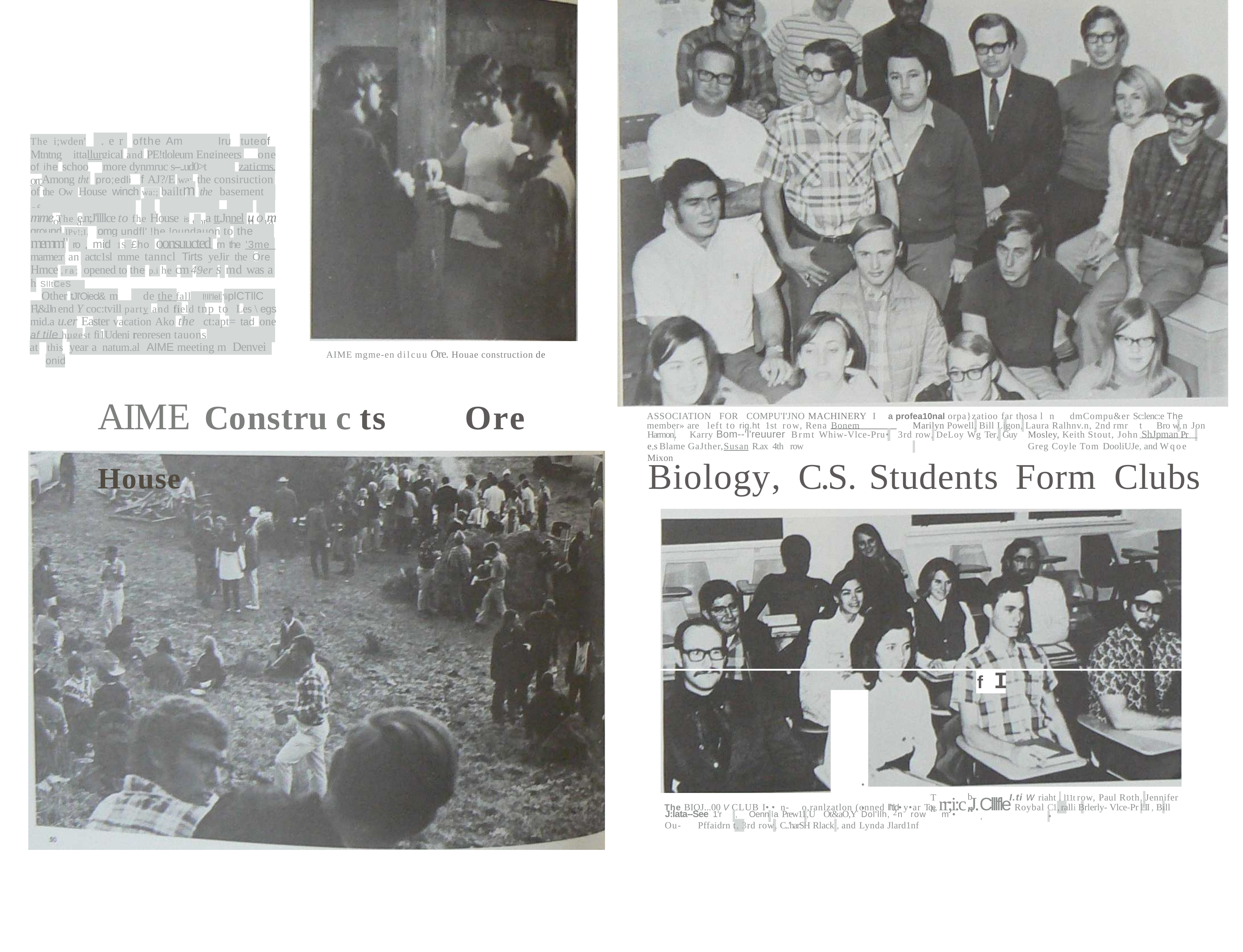

The i;wden'	.er ofthe Am

Iru	tuteof

Mtntng	ittallurgical and PE!tloleum Engineers
one

of ihe schoo	more dynmruc s--..ud0>t orpn,
zaticms.

Among tht  pro;edli	f AJ?/E wa;  the consiruction

of the  Ow   House  winch wa:; bailtm the  basement of
Driscoll  Ball. and  gves the  Jmprc;,gon  of bang ma

mme The e.n;J'llllce to fhe House is
a tt.Jnnel u o m

ground lPv!;I.	omg undfl' !he !oundauon to the mam

memm" ro , mid 1S £ho oonsuucted m the '3me  marme:r an actc1sl mme tanncl Tirts yeJir the Ore  Hmce ,ra; opened to the p.i he cm 49er s md was a
h SlltCeS
Other tJI'Ojecl& m	de the fall	l!Il'lel.'liplCTllC the

Fl,&.lJn end Y coc:tvill party and field tnp to  Les \ egs mid.a u.er Easter vacation Ako the  ct:apt= tad one af tile hugest fi1Udeni represen tauons

at	this  year a  natum.al	AIME meeting m Denvei
onid

AIME mgme-en dilcuu Ore. Houae construction de
AIME	Constru c ts	Ore	House
ASSOCIATION   FOR   COMPU'I'JNO MACHINERY  I	a profea10nal orpa}zatioo far thosa ln dmCompu&er Sc:lenc:e The
member» are  left to rig.ht 1st  row, Rena Bonem	Marilyn Powell, Bill Ligon, Laura Ralhnv.n, 2nd rmr	t	Bro w, n Jon

Harmon,	Karry Bom--'l'reuurer  Brmt Whiw-Vlce-Pru•   3rd row, DeLoy Wg Ter, Guy	Mosley, Keith Stout, John ShJpman Pr e,s  Blame GaJther,Susan R.ax  4th   row	Greg Coyle Tom DooliUJe, and Wqoe Mixon

Biology,	C.S.	Students	Form	Clubs

f	I
..
I.ti w riaht , l11t row, Paul Roth, Jennifer
b n
The BIOJ...00 V CLUB I• •  n-	o,ranlzatlon (onned ll'tld• y•ar Tce, rr;i:c J.Clllfle Roybal C1, ralli Brlerly- Vlce-Pr l!II , Bill
Th

J:lata--See 1'r	,	Oenn la Prew11,U     Ot&aO,Y  Dol'llh, 2n	row	m •
Ou-	Pffaidrn t, 3rd row, C..'harSH Rlack , and Lynda Jlard1nf
,	•